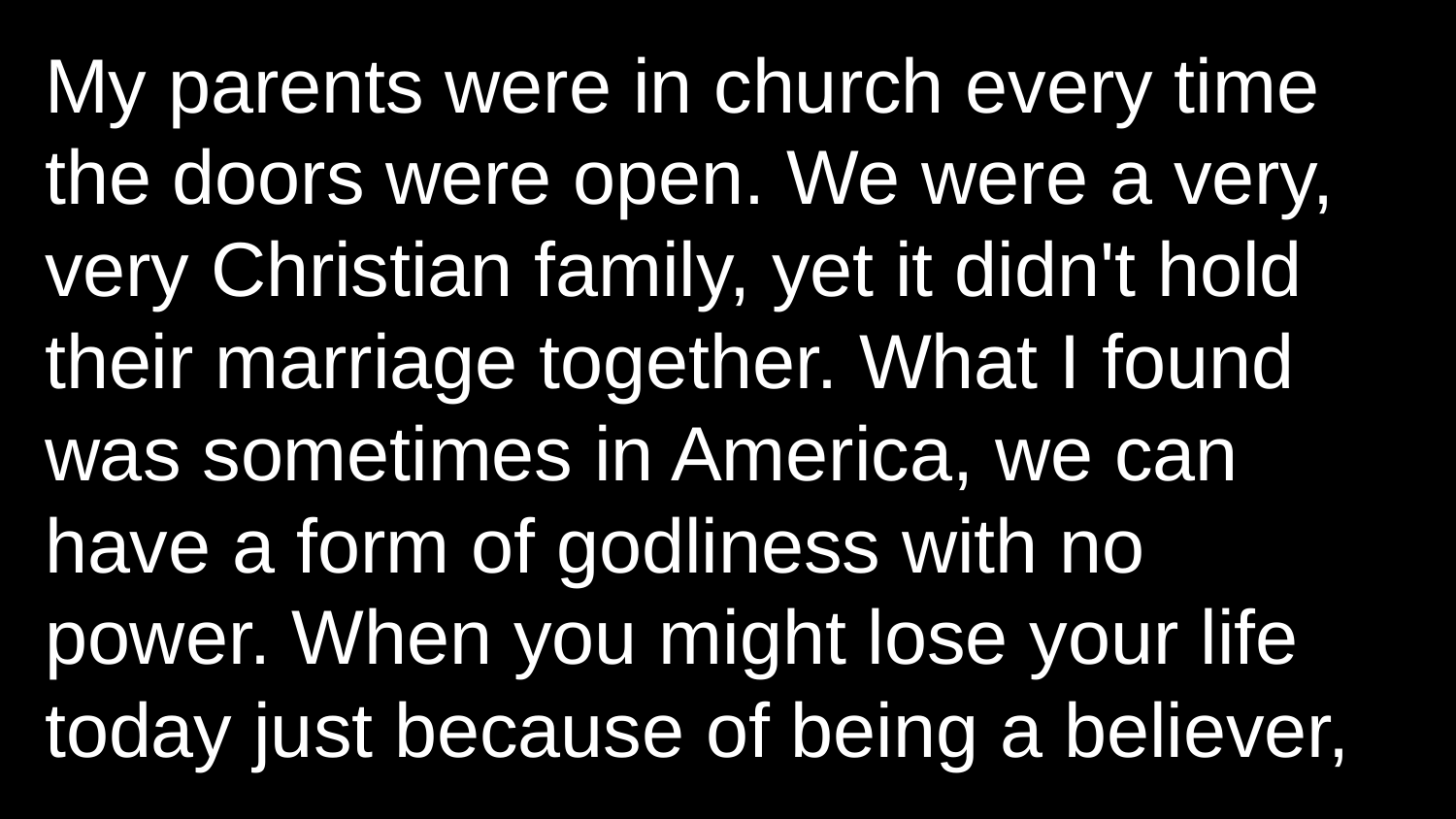

My parents were in church every time the doors were open. We were a very, very Christian family, yet it didn't hold their marriage together. What I found was sometimes in America, we can have a form of godliness with no power. When you might lose your life today just because of being a believer,